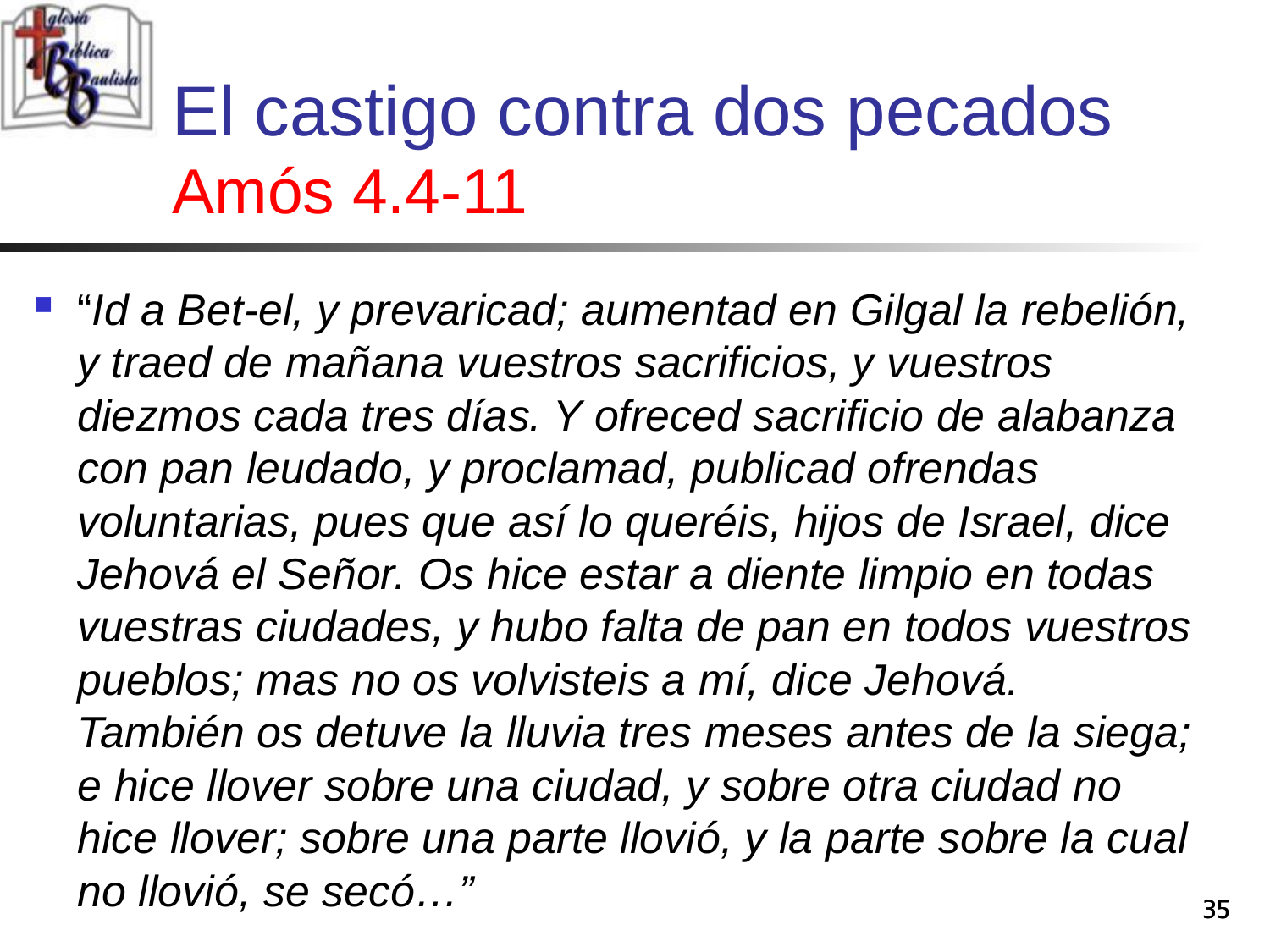

# El castigo contra dos pecados Amós 4.4-11
“Id a Bet-el, y prevaricad; aumentad en Gilgal la rebelión, y traed de mañana vuestros sacrificios, y vuestros diezmos cada tres días. Y ofreced sacrificio de alabanza con pan leudado, y proclamad, publicad ofrendas voluntarias, pues que así lo queréis, hijos de Israel, dice Jehová el Señor. Os hice estar a diente limpio en todas vuestras ciudades, y hubo falta de pan en todos vuestros pueblos; mas no os volvisteis a mí, dice Jehová. También os detuve la lluvia tres meses antes de la siega; e hice llover sobre una ciudad, y sobre otra ciudad no hice llover; sobre una parte llovió, y la parte sobre la cual no llovió, se secó…”

35
35